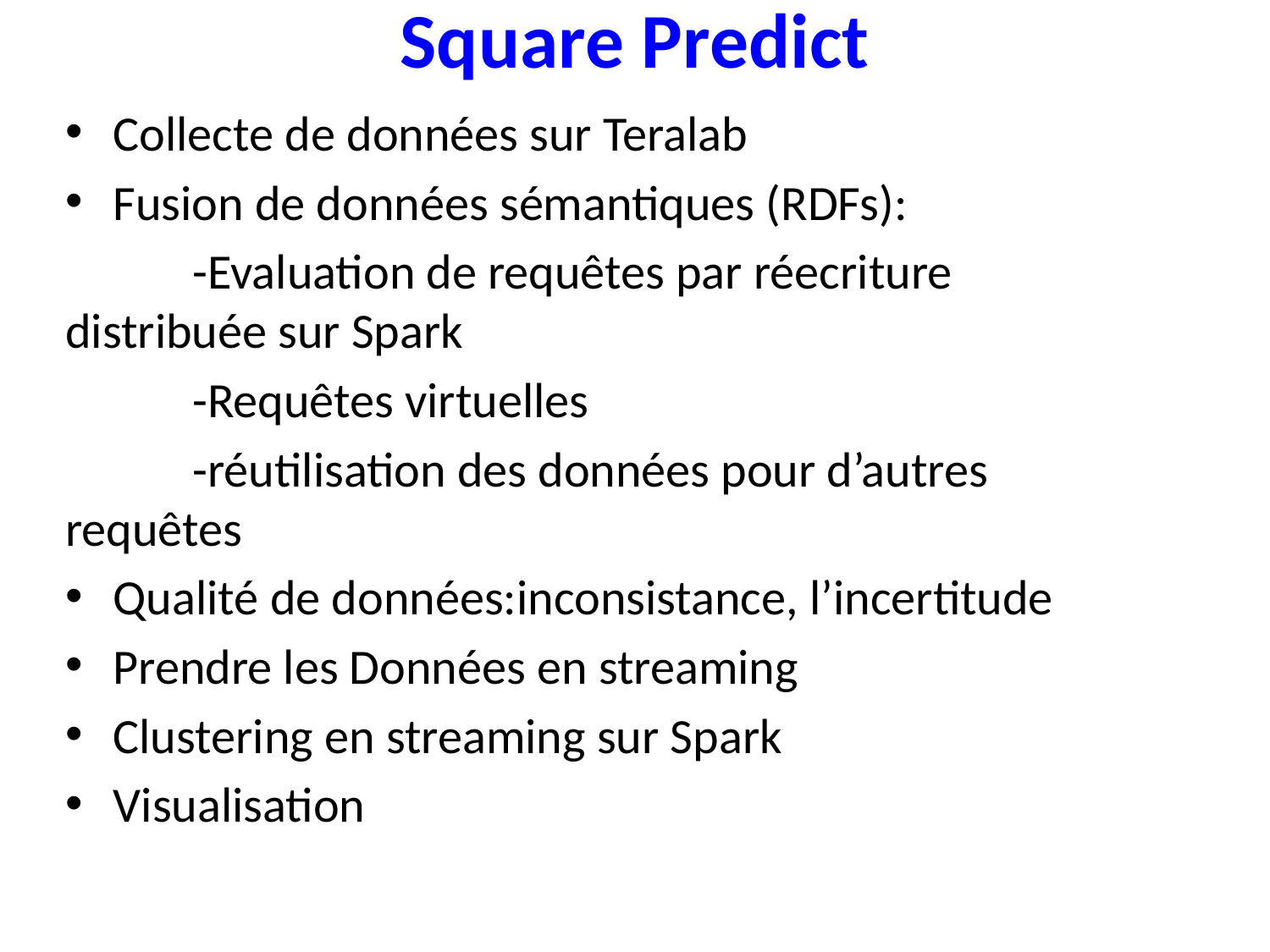

# Square Predict
Collecte de données sur Teralab
Fusion de données sémantiques (RDFs):
	-Evaluation de requêtes par réecriture 	distribuée sur Spark
	-Requêtes virtuelles
	-réutilisation des données pour d’autres 	requêtes
Qualité de données:inconsistance, l’incertitude
Prendre les Données en streaming
Clustering en streaming sur Spark
Visualisation